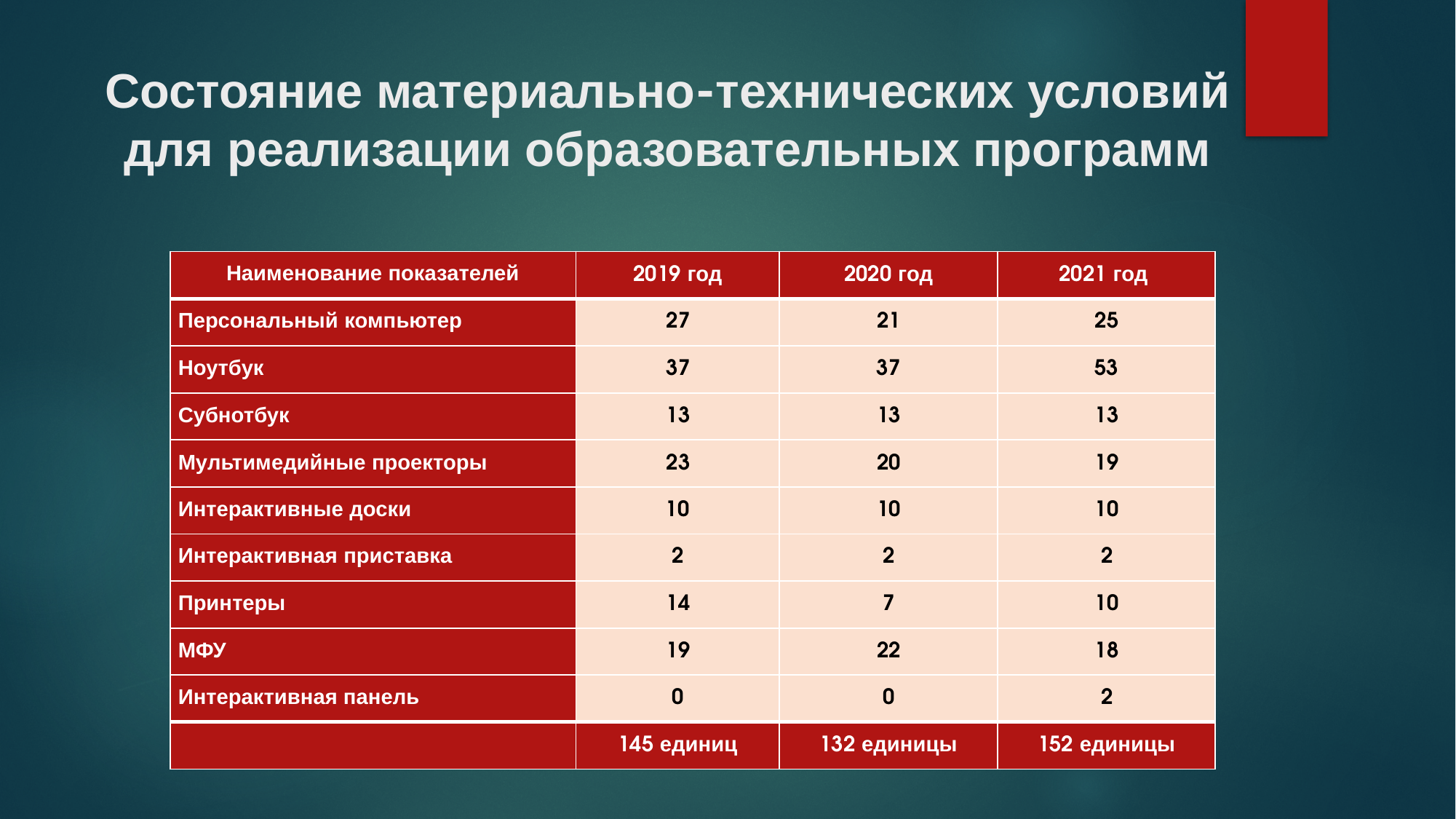

# Состояние материально-технических условий для реализации образовательных программ
| Наименование показателей | 2019 год | 2020 год | 2021 год |
| --- | --- | --- | --- |
| Персональный компьютер | 27 | 21 | 25 |
| Ноутбук | 37 | 37 | 53 |
| Субнотбук | 13 | 13 | 13 |
| Мультимедийные проекторы | 23 | 20 | 19 |
| Интерактивные доски | 10 | 10 | 10 |
| Интерактивная приставка | 2 | 2 | 2 |
| Принтеры | 14 | 7 | 10 |
| МФУ | 19 | 22 | 18 |
| Интерактивная панель | 0 | 0 | 2 |
|  | 145 единиц | 132 единицы | 152 единицы |